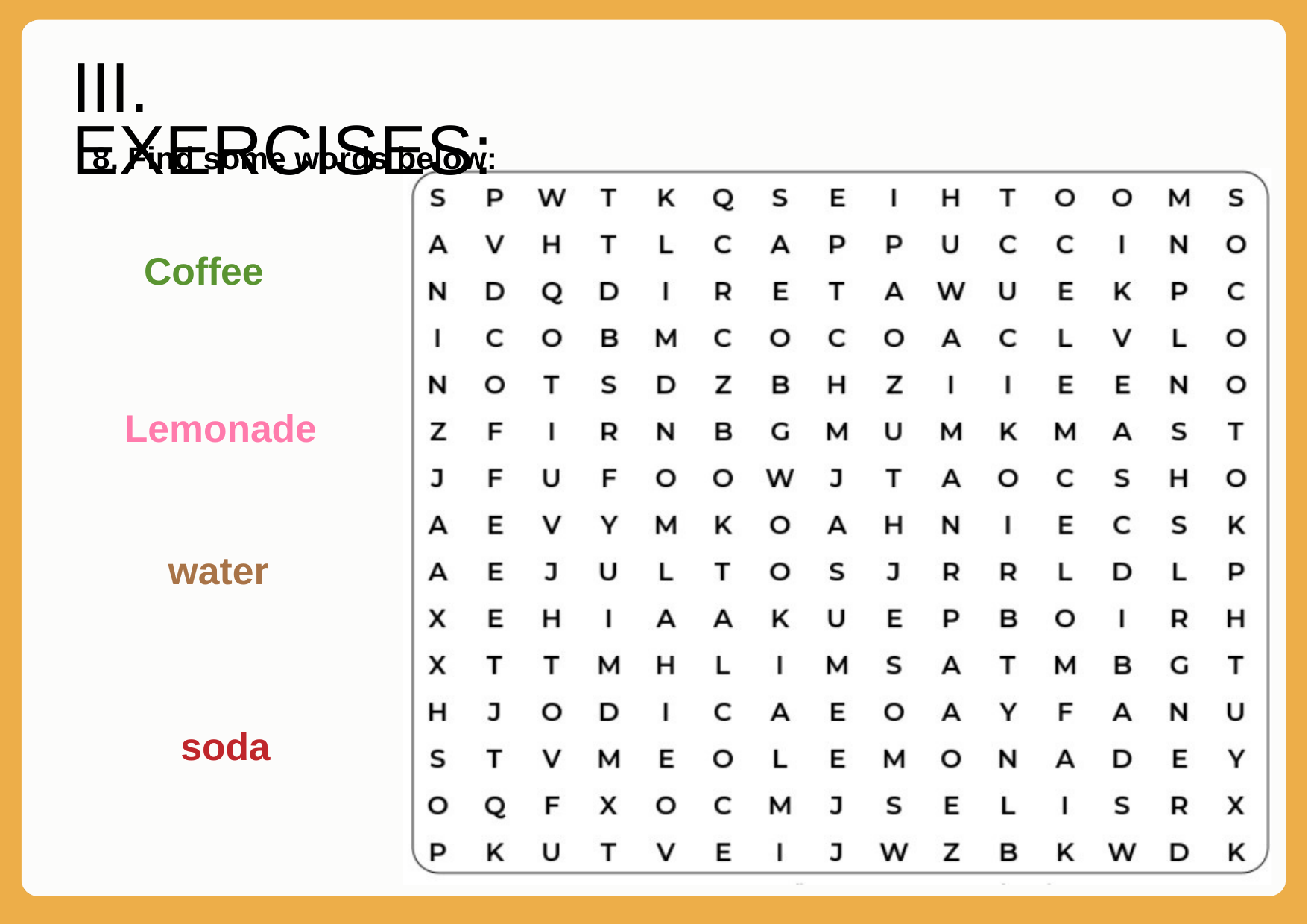

III. EXERCISES:
8. Find some words below:

Coffee
Lemonade
water
soda